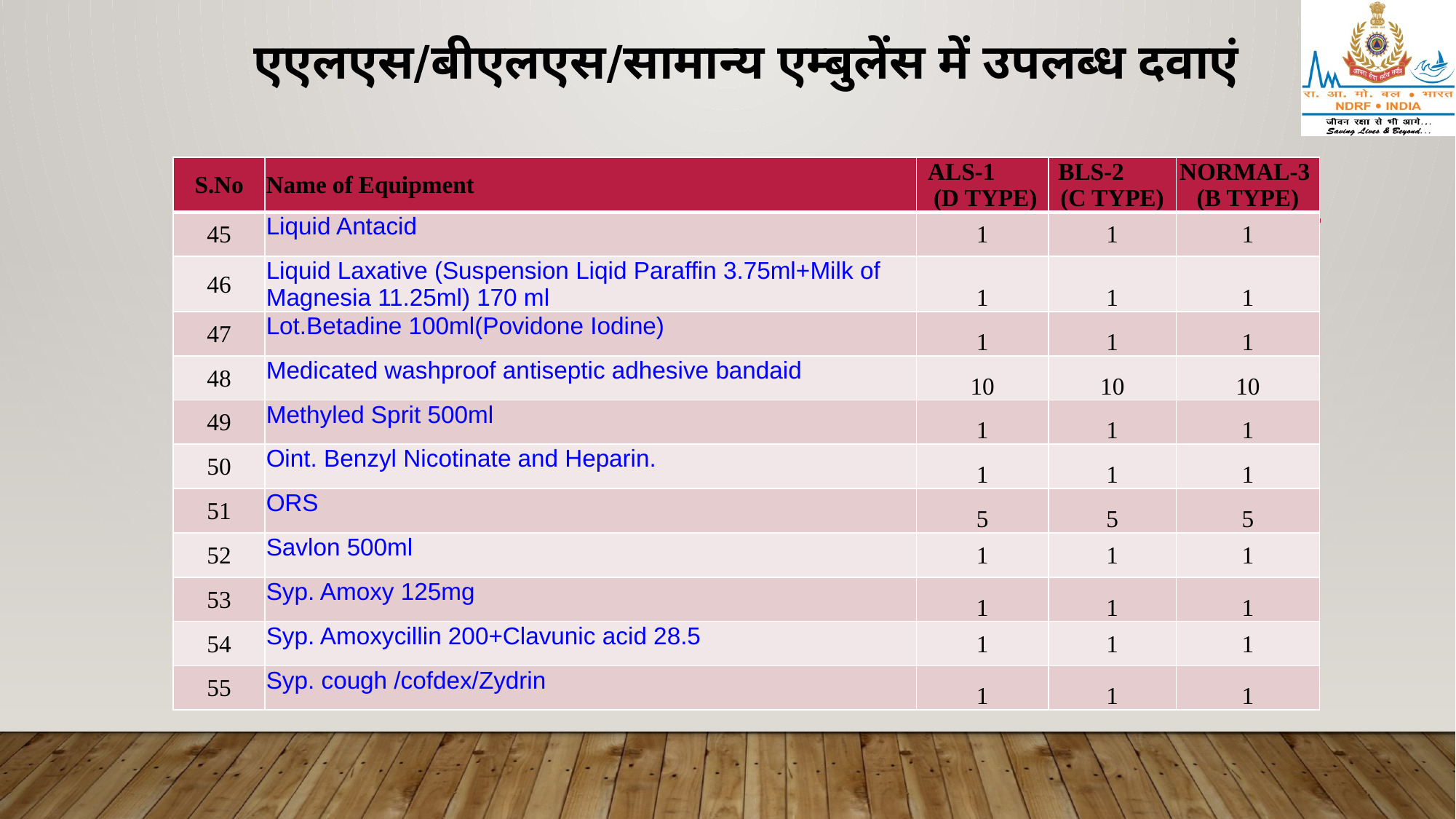

# एएलएस/बीएलएस/सामान्य एम्बुलेंस में उपलब्ध दवाएं
| S.No | Name of Equipment | ALS-1 (D TYPE) | BLS-2 (C TYPE) | NORMAL-3 (B TYPE) |
| --- | --- | --- | --- | --- |
| 45 | Liquid Antacid | 1 | 1 | 1 |
| 46 | Liquid Laxative (Suspension Liqid Paraffin 3.75ml+Milk of Magnesia 11.25ml) 170 ml | 1 | 1 | 1 |
| 47 | Lot.Betadine 100ml(Povidone Iodine) | 1 | 1 | 1 |
| 48 | Medicated washproof antiseptic adhesive bandaid | 10 | 10 | 10 |
| 49 | Methyled Sprit 500ml | 1 | 1 | 1 |
| 50 | Oint. Benzyl Nicotinate and Heparin. | 1 | 1 | 1 |
| 51 | ORS | 5 | 5 | 5 |
| 52 | Savlon 500ml | 1 | 1 | 1 |
| 53 | Syp. Amoxy 125mg | 1 | 1 | 1 |
| 54 | Syp. Amoxycillin 200+Clavunic acid 28.5 | 1 | 1 | 1 |
| 55 | Syp. cough /cofdex/Zydrin | 1 | 1 | 1 |